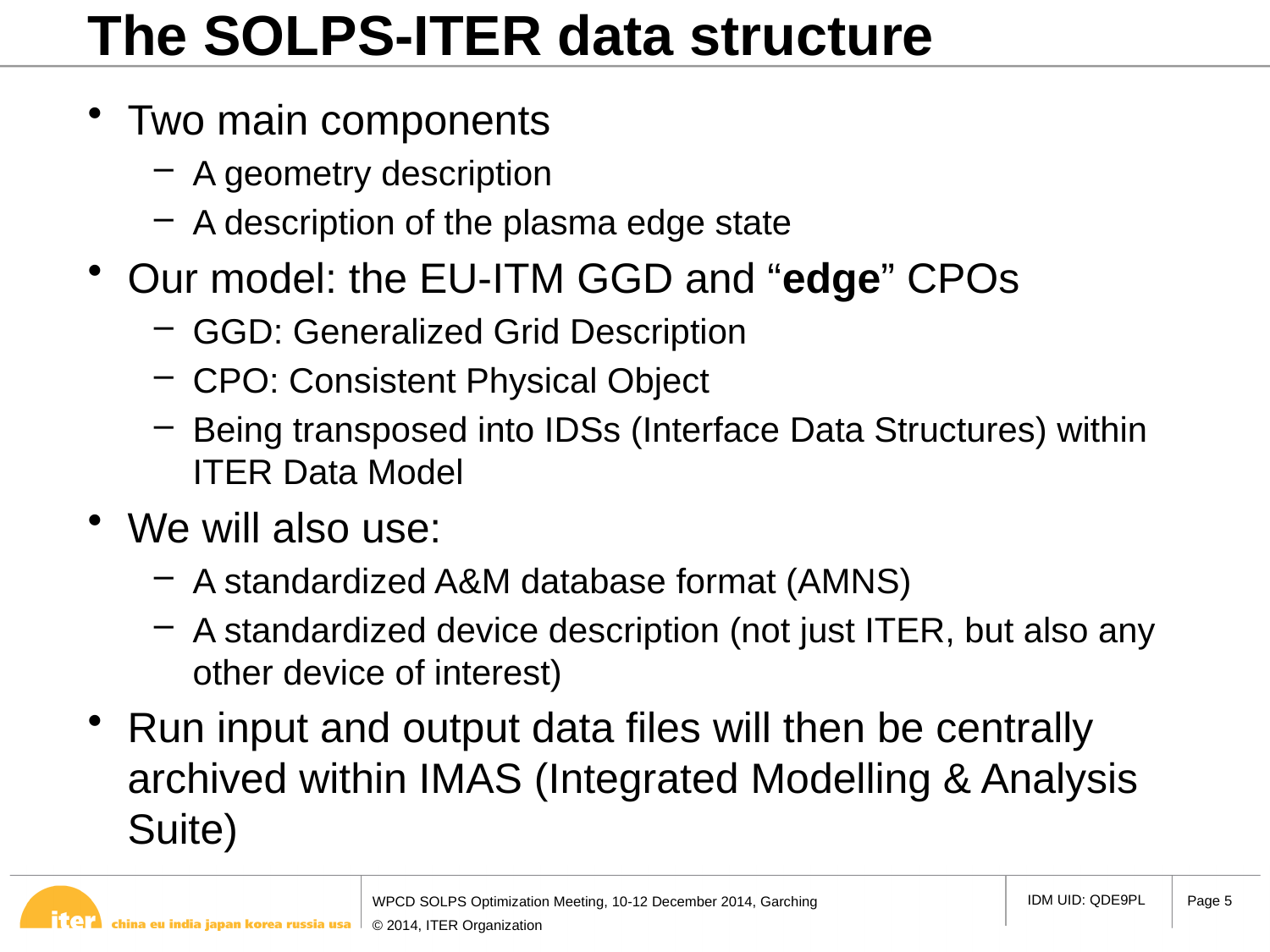

# The SOLPS-ITER data structure
Two main components
A geometry description
A description of the plasma edge state
Our model: the EU-ITM GGD and “edge” CPOs
GGD: Generalized Grid Description
CPO: Consistent Physical Object
Being transposed into IDSs (Interface Data Structures) within ITER Data Model
We will also use:
A standardized A&M database format (AMNS)
A standardized device description (not just ITER, but also any other device of interest)
Run input and output data files will then be centrally archived within IMAS (Integrated Modelling & Analysis Suite)